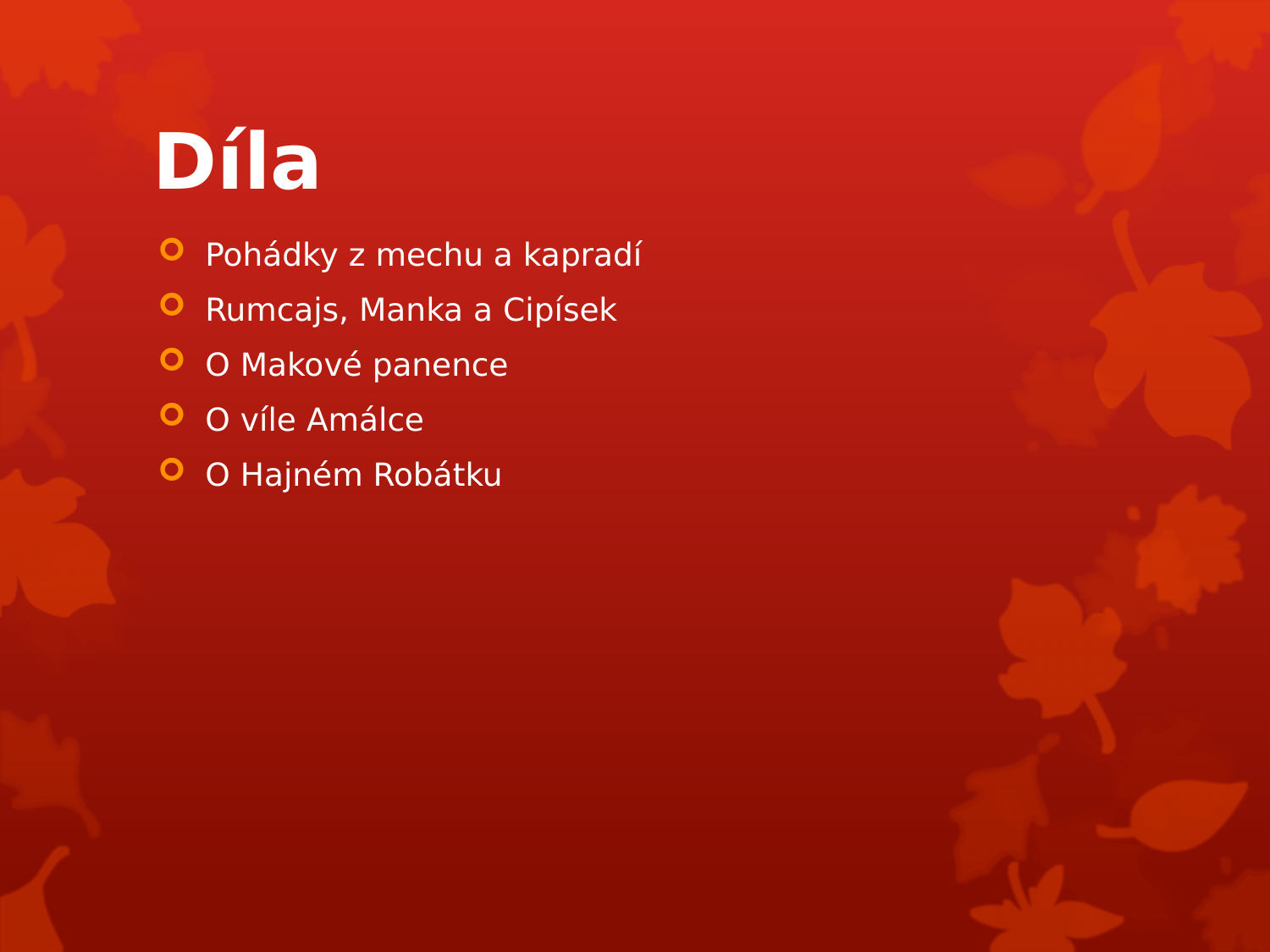

# Díla

Pohádky z mechu a kapradí
Rumcajs, Manka a Cipísek
O Makové panence
O víle Amálce
O Hajném Robátku